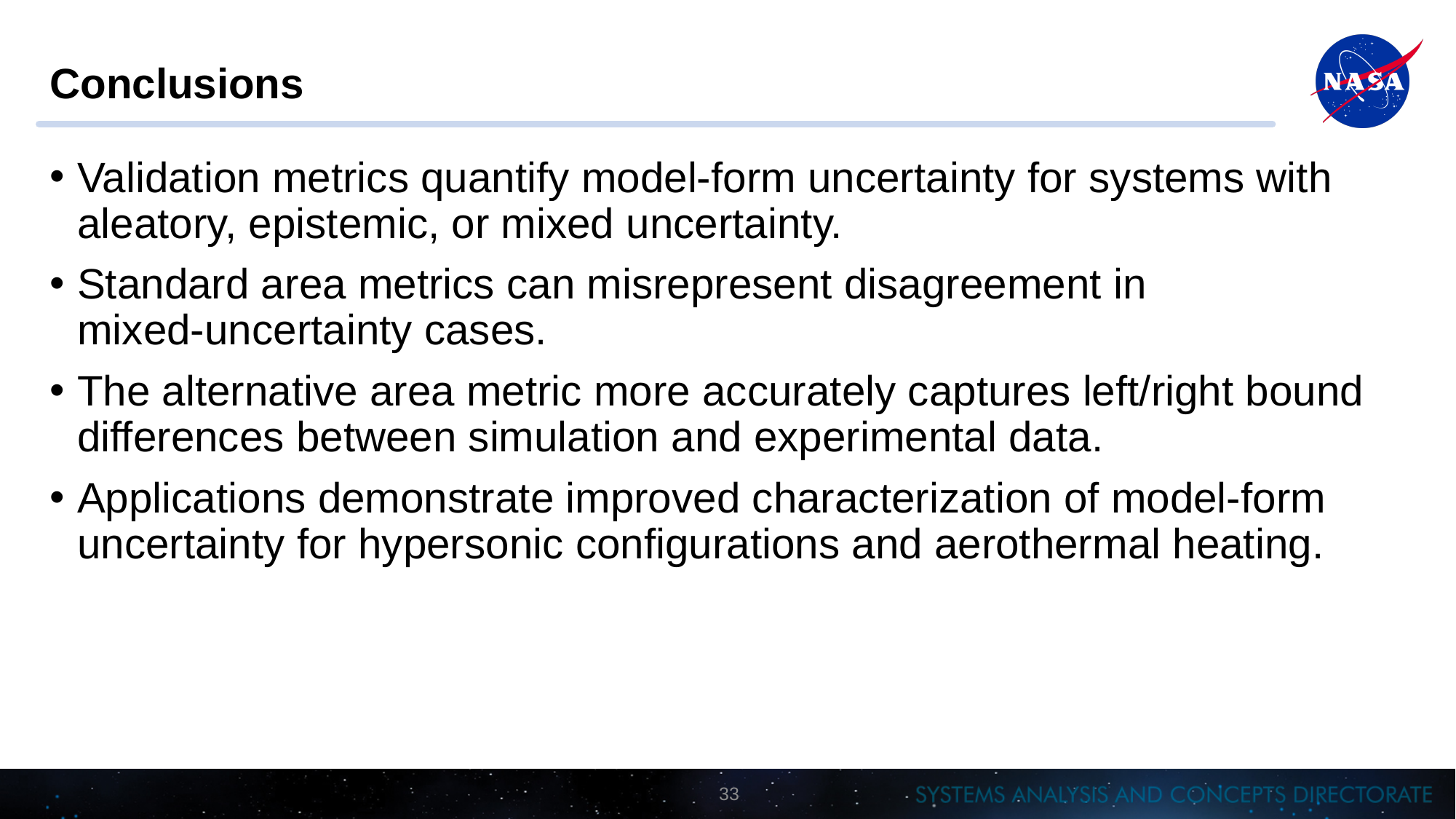

# Conclusions
Validation metrics quantify model‑form uncertainty for systems with aleatory, epistemic, or mixed uncertainty.
Standard area metrics can misrepresent disagreement in mixed‑uncertainty cases.
The alternative area metric more accurately captures left/right bound differences between simulation and experimental data.
Applications demonstrate improved characterization of model‑form uncertainty for hypersonic configurations and aerothermal heating.
33